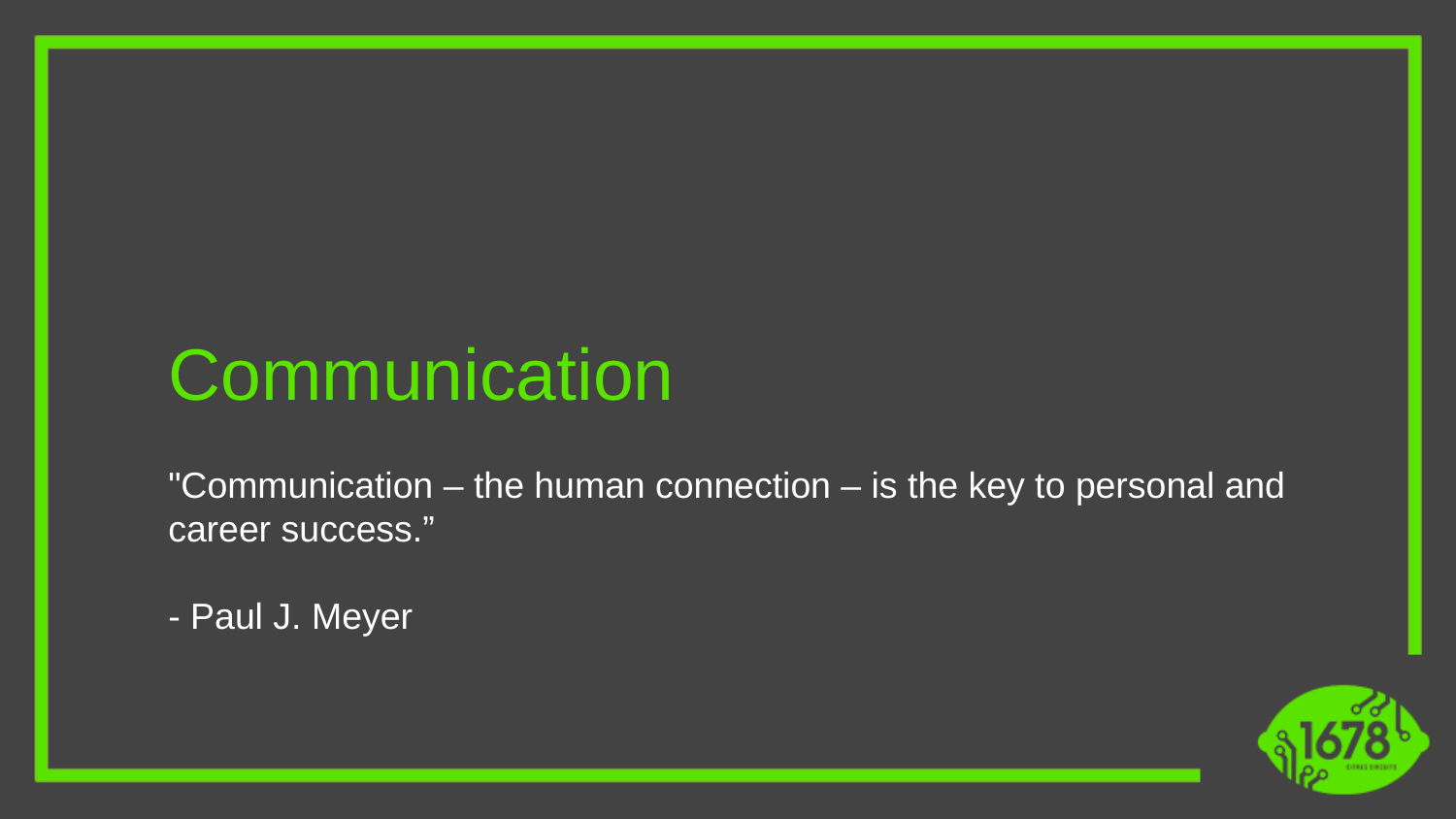

Communication

"Communication – the human connection – is the key to personal and career success.”

- Paul J. Meyer